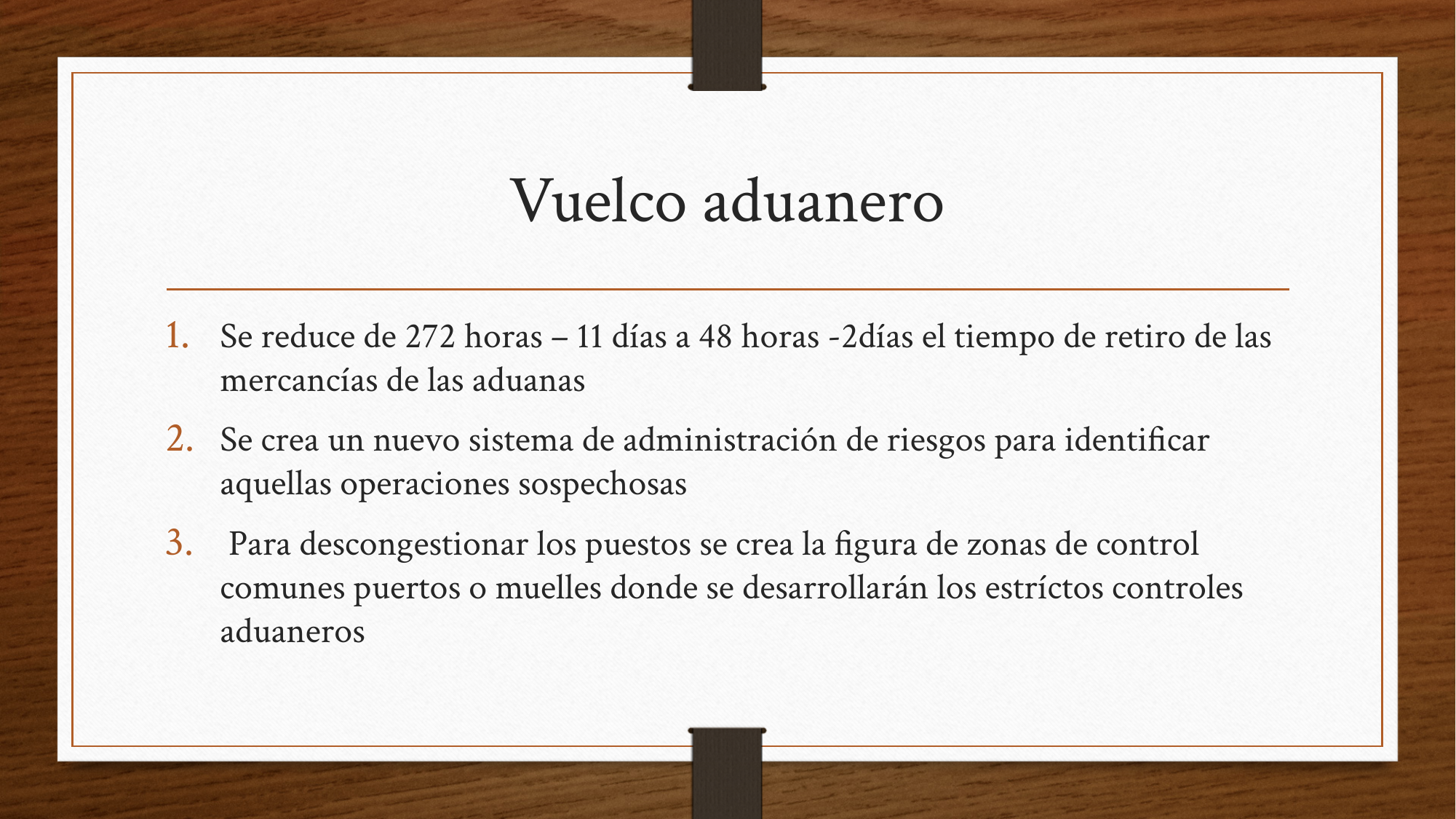

# Vuelco aduanero
Se reduce de 272 horas – 11 días a 48 horas -2días el tiempo de retiro de las mercancías de las aduanas
Se crea un nuevo sistema de administración de riesgos para identificar aquellas operaciones sospechosas
 Para descongestionar los puestos se crea la figura de zonas de control comunes puertos o muelles donde se desarrollarán los estríctos controles aduaneros